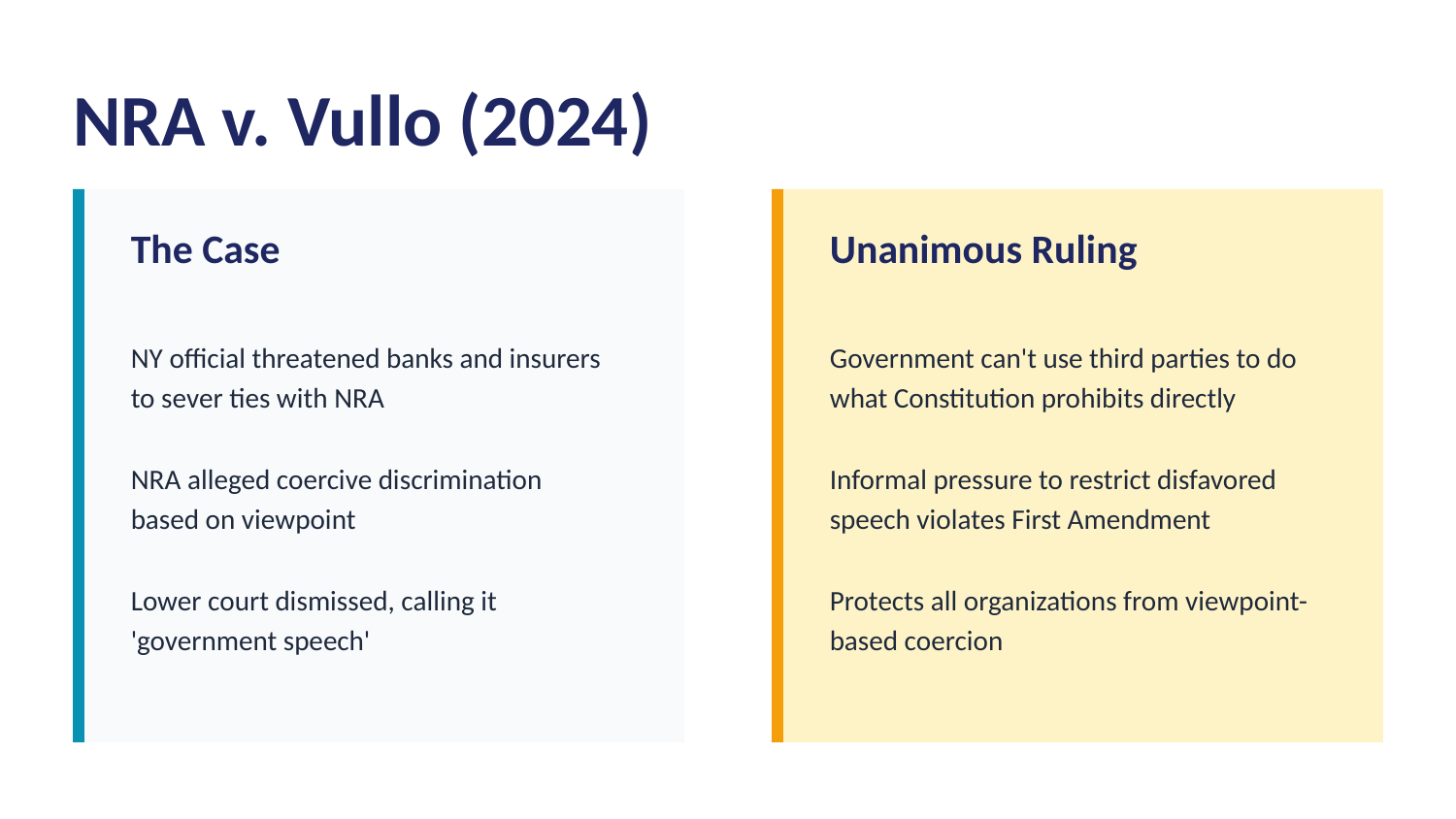

NRA v. Vullo (2024)

The Case
Unanimous Ruling
NY official threatened banks and insurers to sever ties with NRA

NRA alleged coercive discrimination based on viewpoint

Lower court dismissed, calling it 'government speech'
Government can't use third parties to do what Constitution prohibits directly

Informal pressure to restrict disfavored speech violates First Amendment

Protects all organizations from viewpoint-based coercion